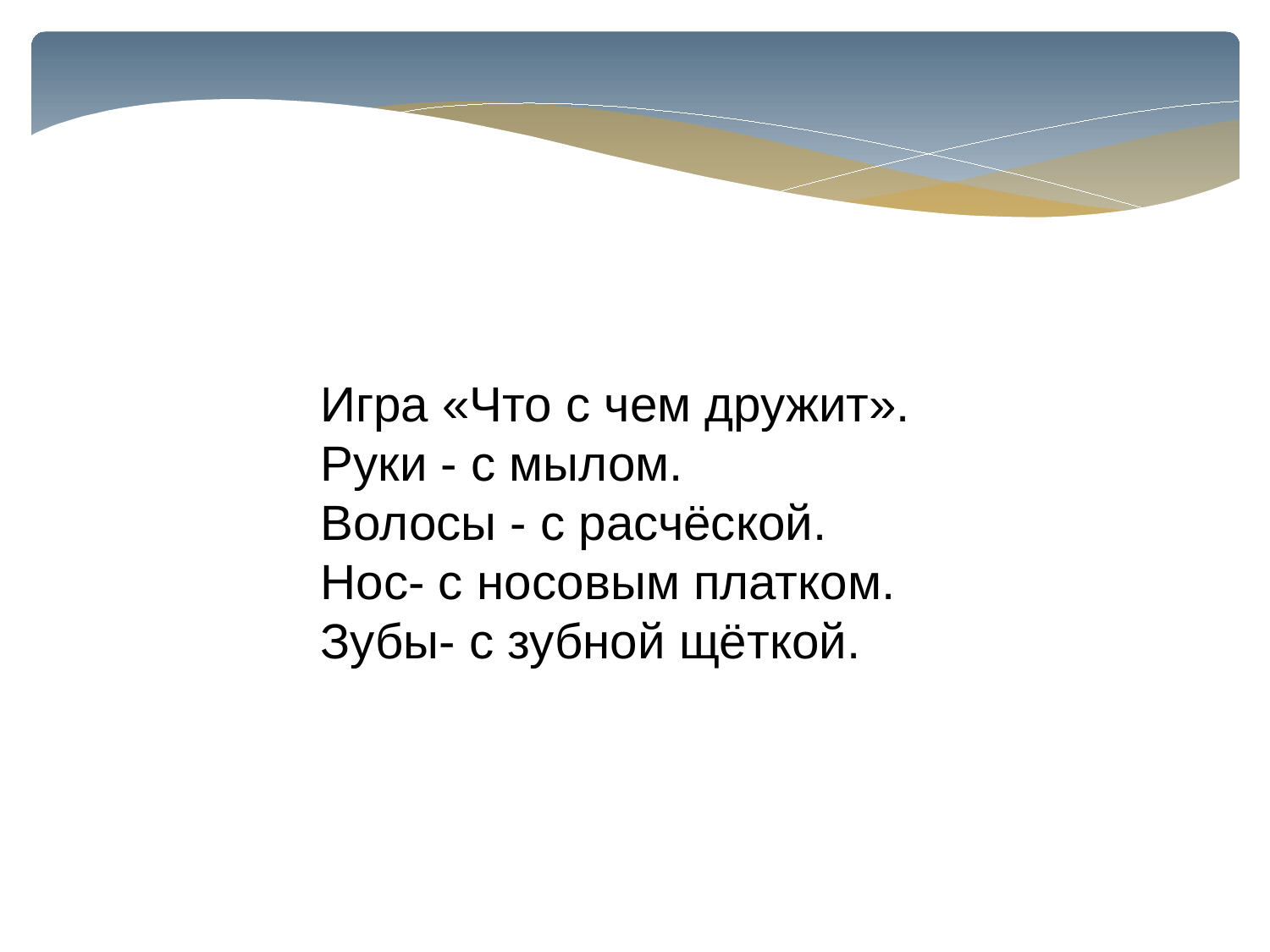

Игра «Что с чем дружит».
Руки - с мылом.
Волосы - с расчёской.
Нос- с носовым платком.
Зубы- с зубной щёткой.